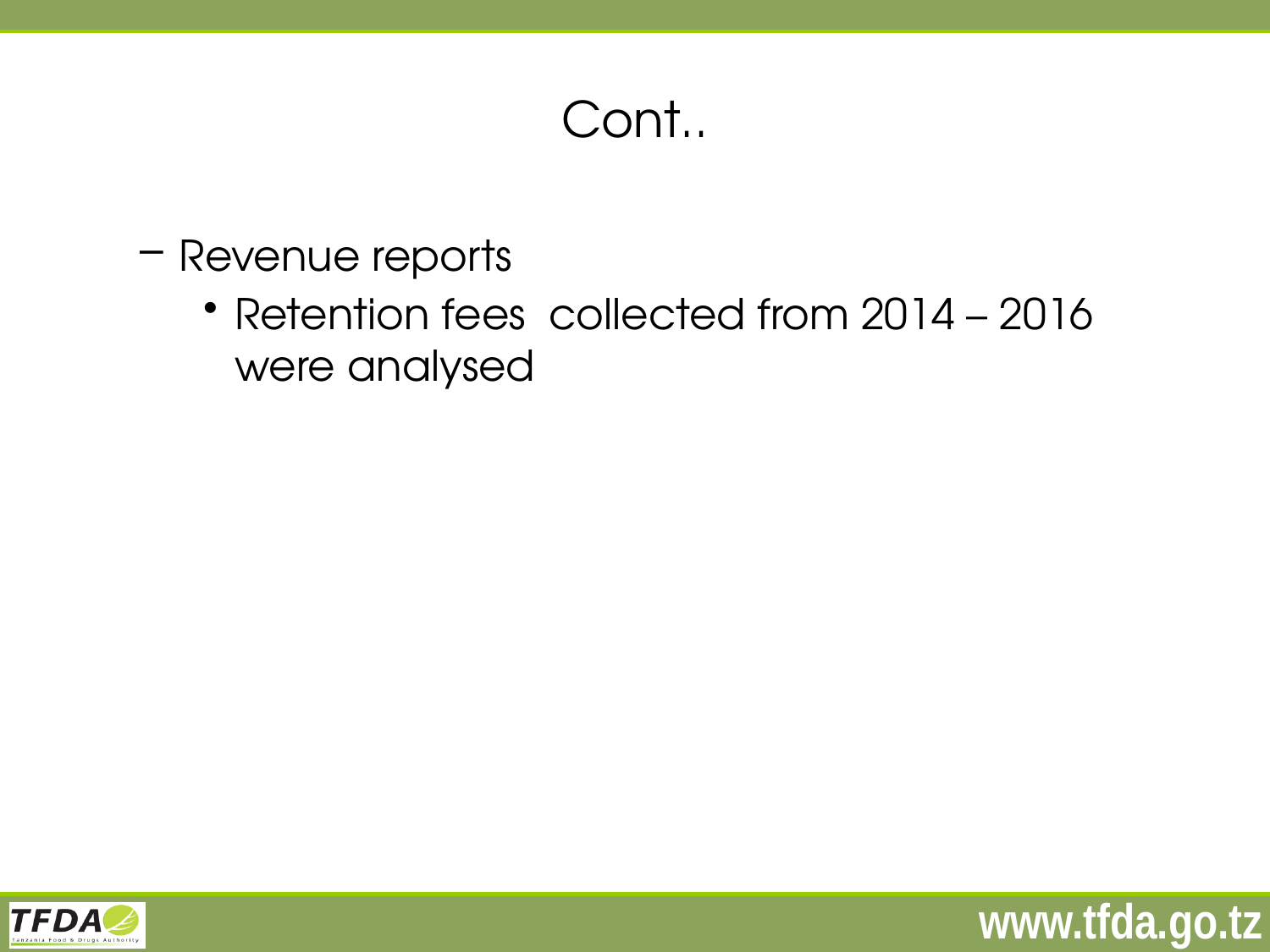

# Cont..
Revenue reports
Retention fees  collected from 2014 – 2016 were analysed